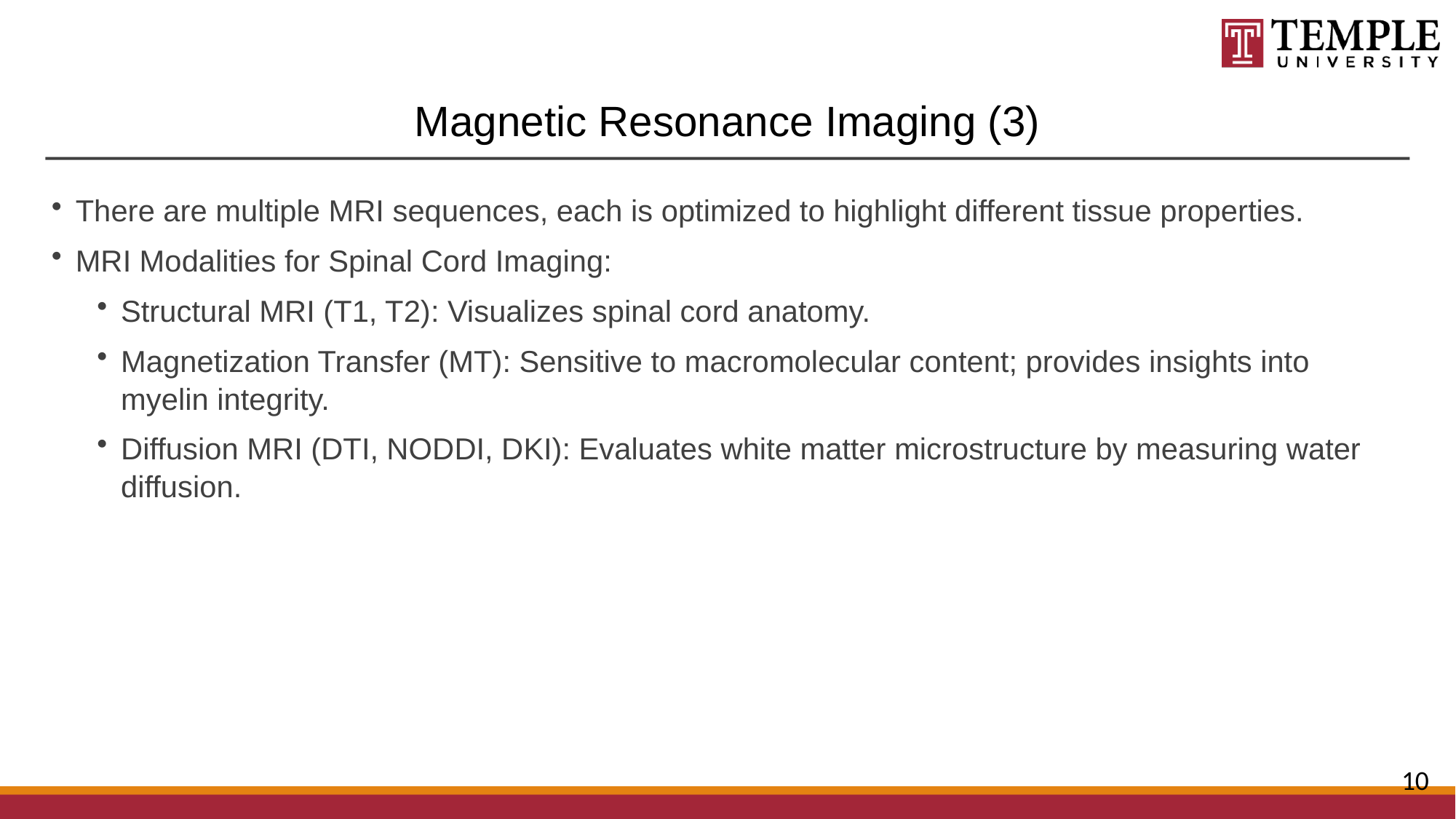

# Magnetic Resonance Imaging (3)
There are multiple MRI sequences, each is optimized to highlight different tissue properties.
MRI Modalities for Spinal Cord Imaging:
Structural MRI (T1, T2): Visualizes spinal cord anatomy.
Magnetization Transfer (MT): Sensitive to macromolecular content; provides insights into myelin integrity.
Diffusion MRI (DTI, NODDI, DKI): Evaluates white matter microstructure by measuring water diffusion.

10